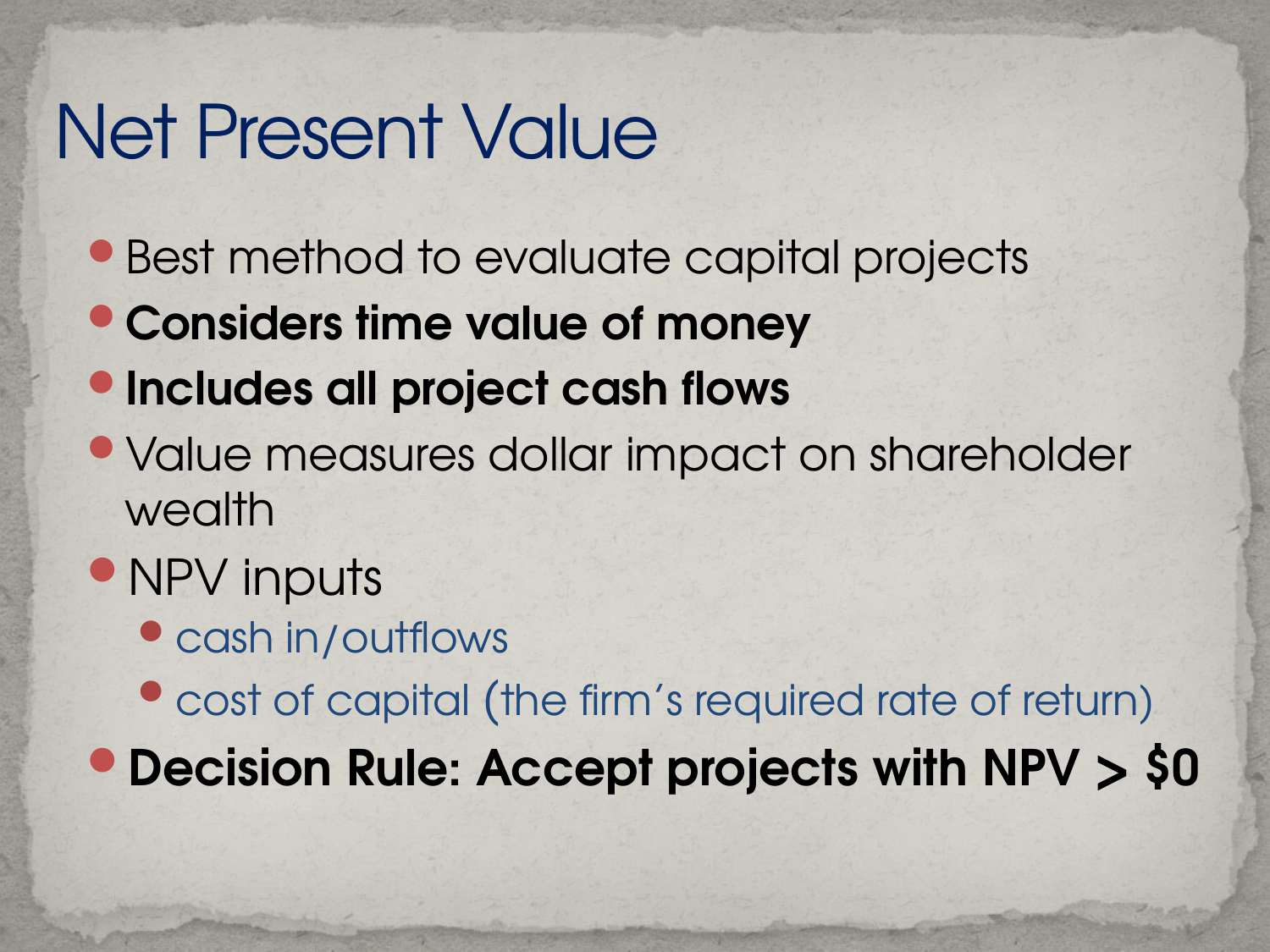

# Net Present Value
Best method to evaluate capital projects
Considers time value of money
Includes all project cash flows
Value measures dollar impact on shareholder wealth
NPV inputs
cash in/outflows
cost of capital (the firm’s required rate of return)
Decision Rule: Accept projects with NPV > $0